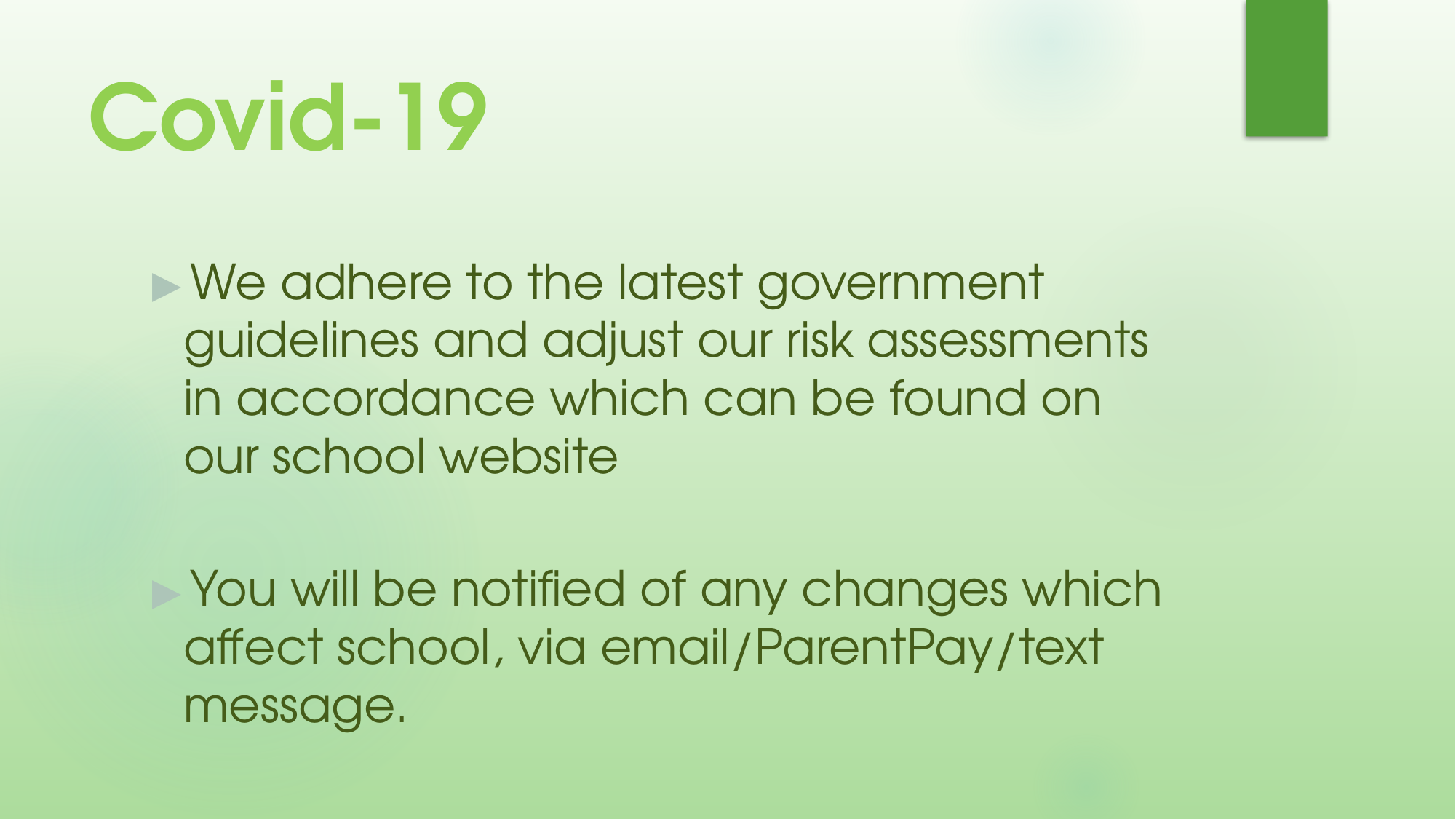

# Covid-19
We adhere to the latest government guidelines and adjust our risk assessments in accordance which can be found on our school website

You will be notified of any changes which affect school, via email/ParentPay/text message.